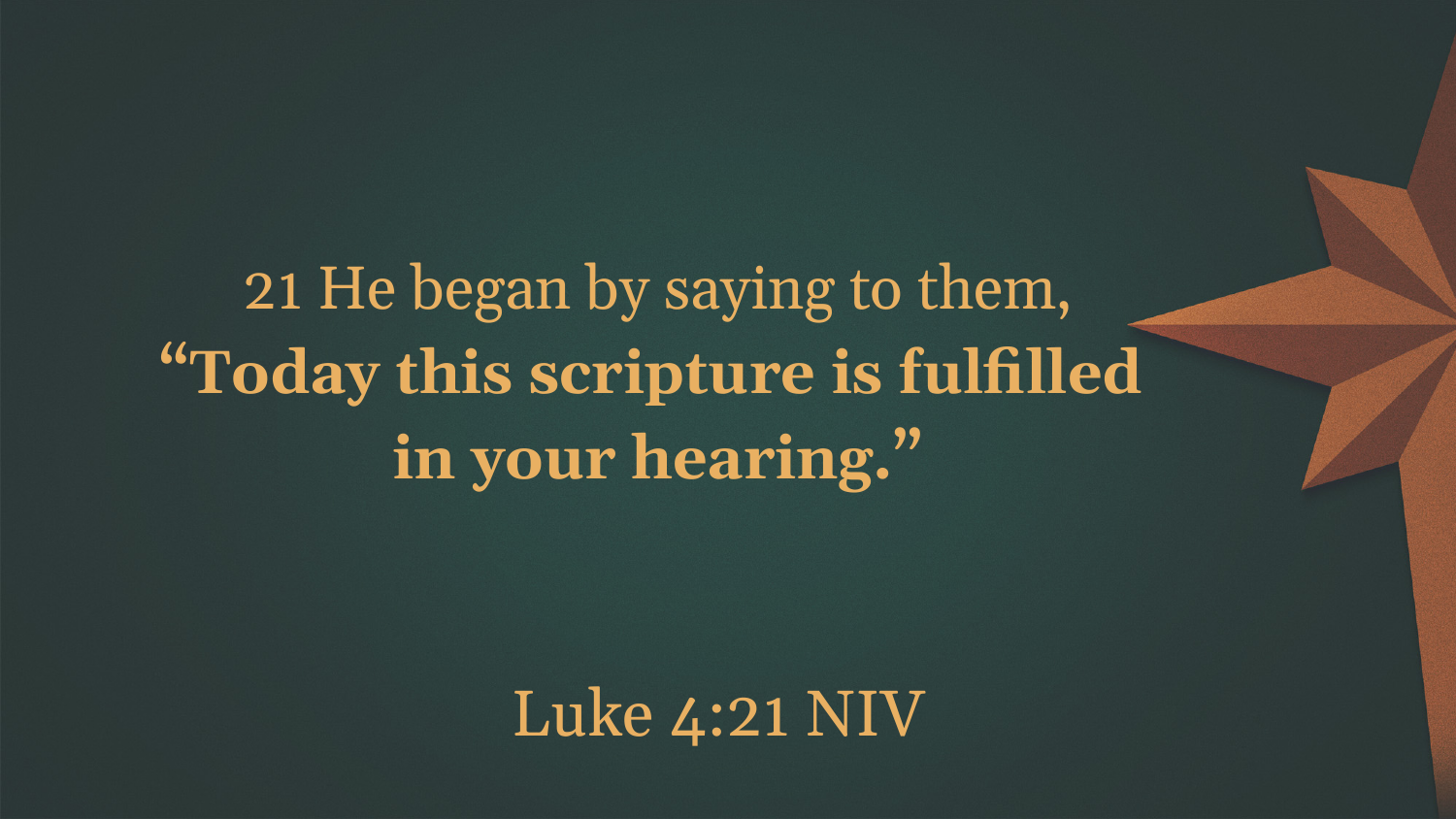

21 He began by saying to them,
“Today this scripture is fulfilled
in your hearing.”
Luke 4:21 NIV